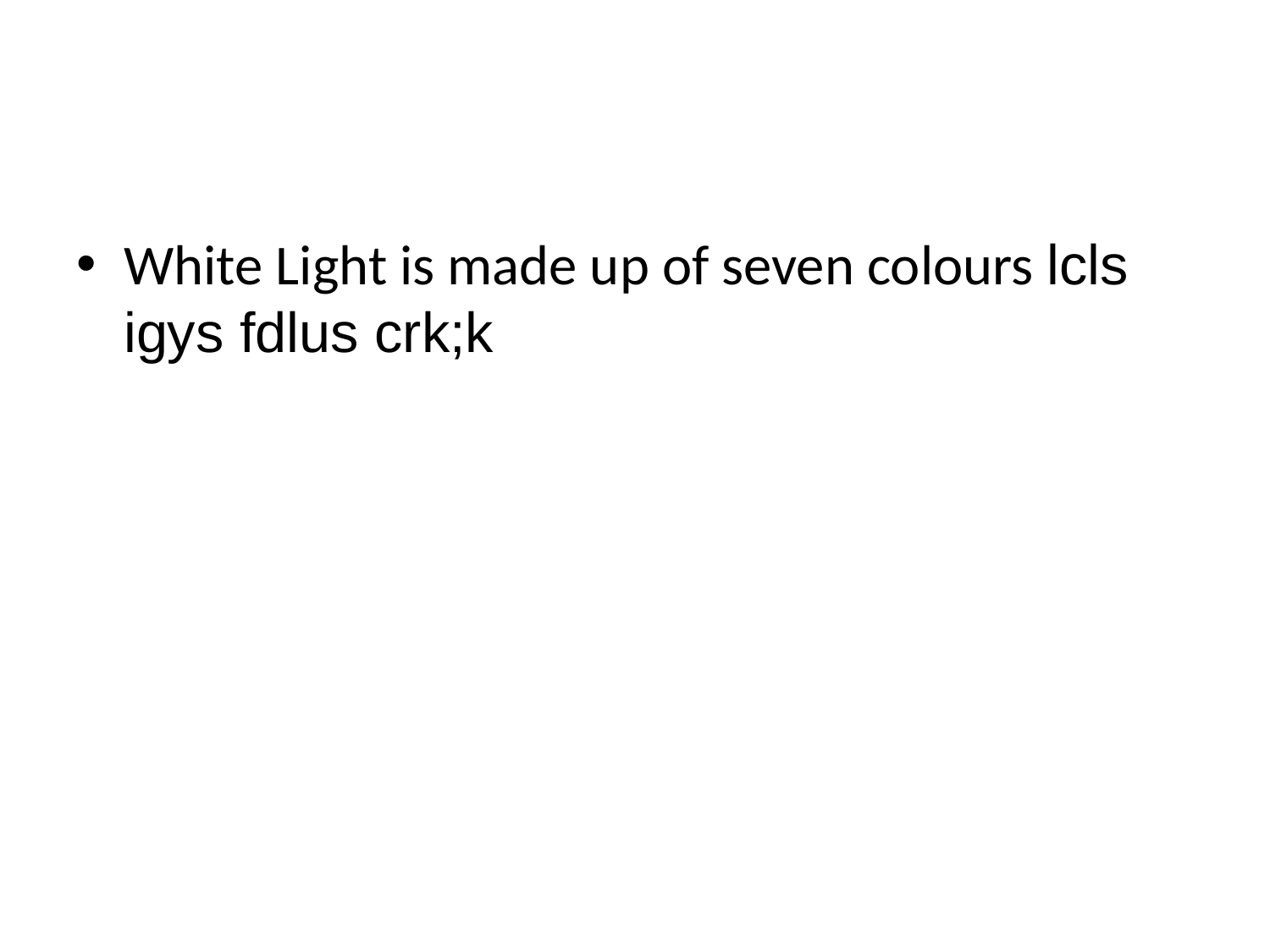

#
White Light is made up of seven colours lcls igys fdlus crk;k